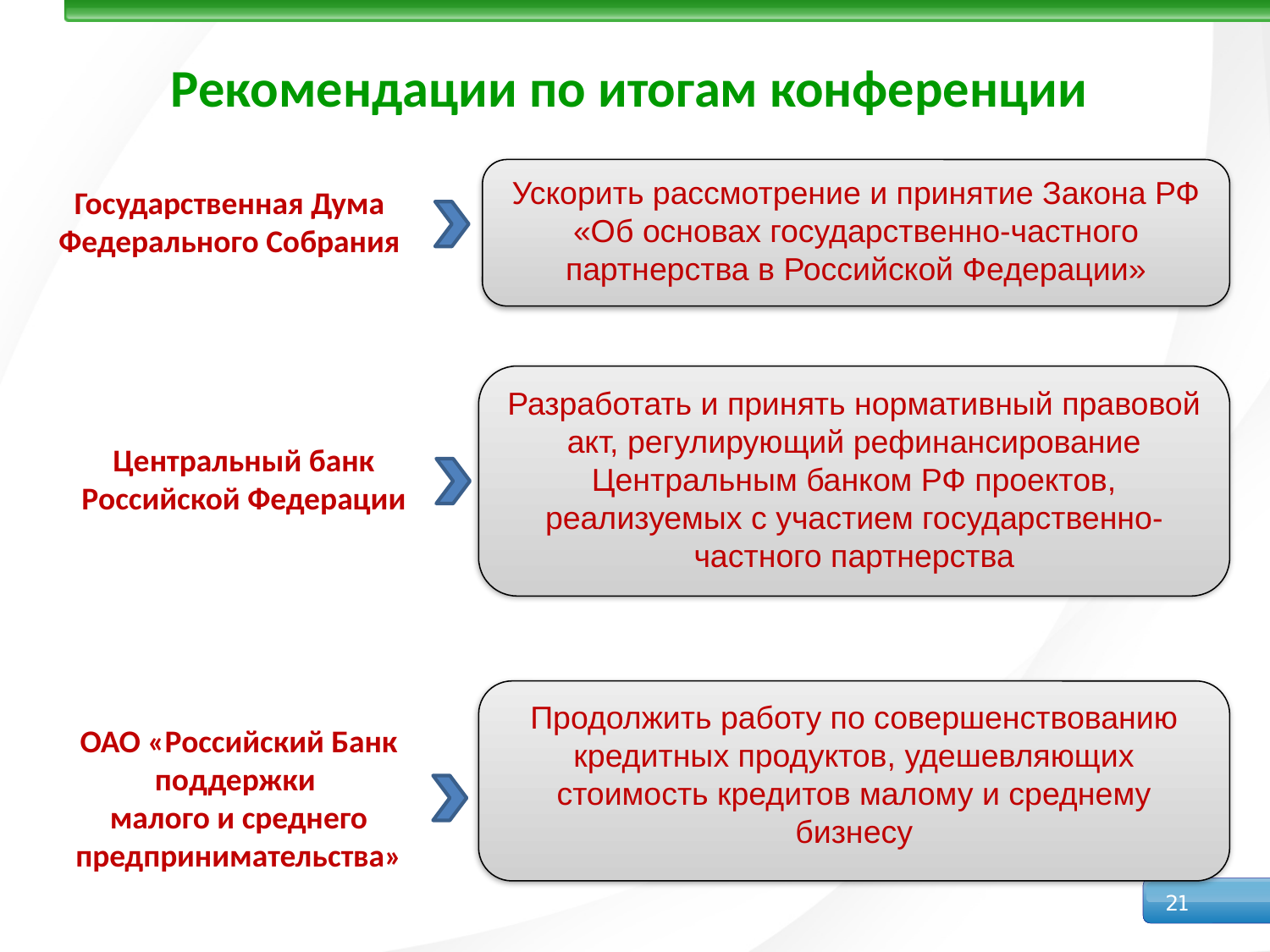

Рекомендации по итогам конференции
Ускорить рассмотрение и принятие Закона РФ «Об основах государственно-частного партнерства в Российской Федерации»
Государственная Дума Федерального Собрания

Разработать и принять нормативный правовой акт, регулирующий рефинансирование Центральным банком РФ проектов, реализуемых с участием государственно-частного партнерства
Центральный банк Российской Федерации

Продолжить работу по совершенствованию кредитных продуктов, удешевляющих стоимость кредитов малому и среднему бизнесу
ОАО «Российский Банк поддержки
малого и среднего предпринимательства»

21